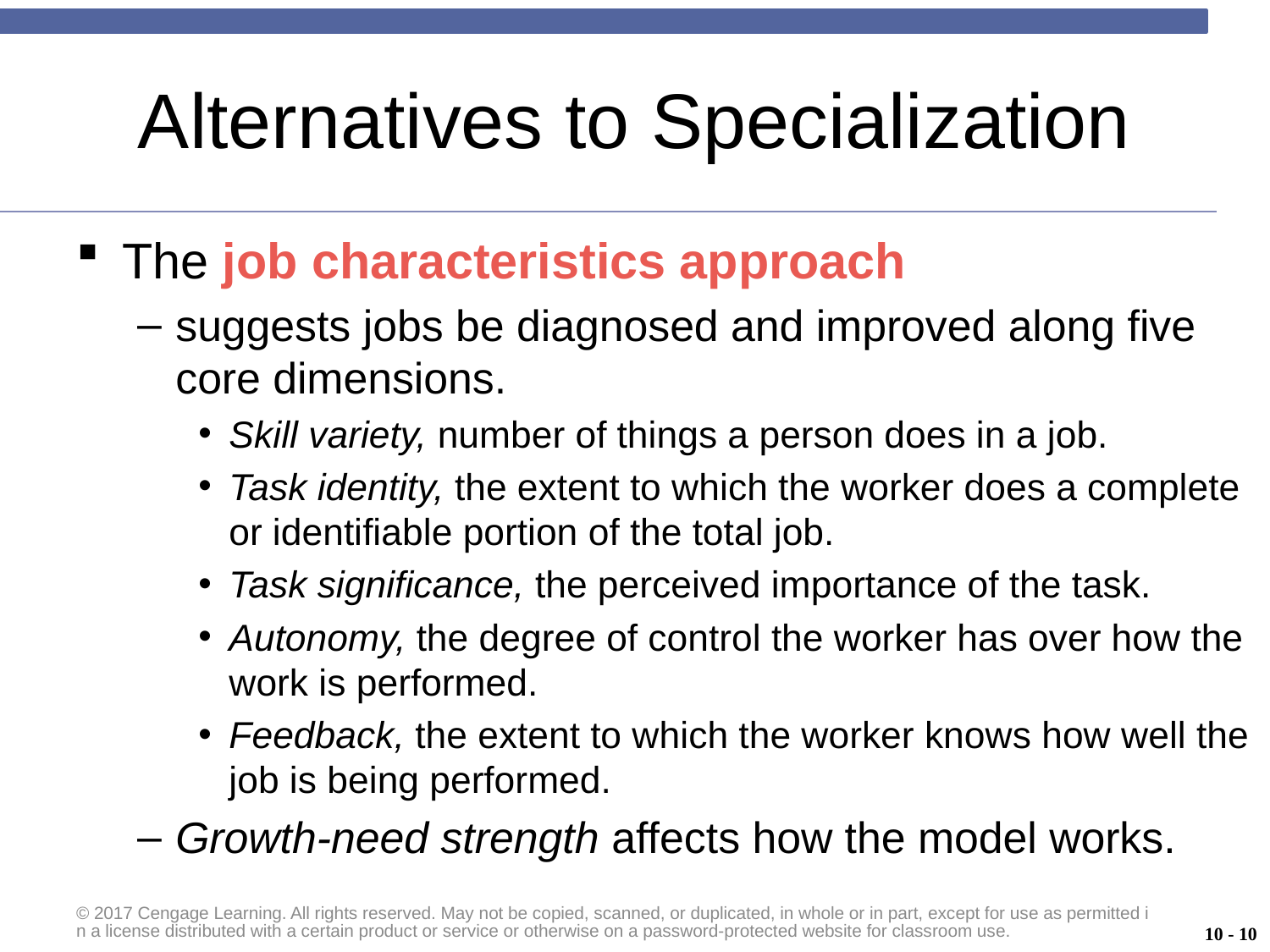

# Alternatives to Specialization
The job characteristics approach
suggests jobs be diagnosed and improved along five core dimensions.
Skill variety, number of things a person does in a job.
Task identity, the extent to which the worker does a complete or identifiable portion of the total job.
Task significance, the perceived importance of the task.
Autonomy, the degree of control the worker has over how the work is performed.
Feedback, the extent to which the worker knows how well the job is being performed.
Growth-need strength affects how the model works.
© 2017 Cengage Learning. All rights reserved. May not be copied, scanned, or duplicated, in whole or in part, except for use as permitted in a license distributed with a certain product or service or otherwise on a password-protected website for classroom use.